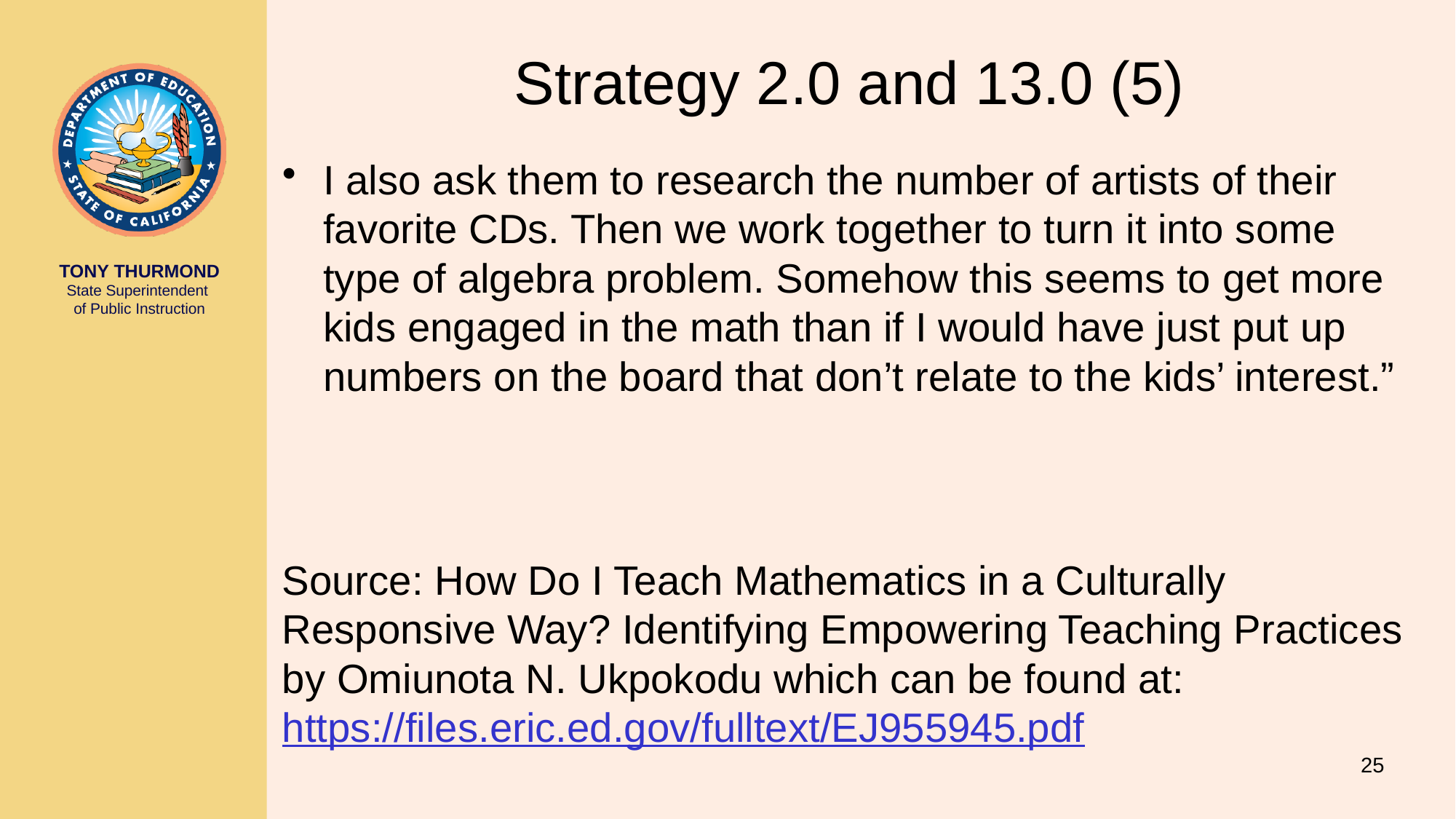

# Strategy 2.0 and 13.0 (5)
I also ask them to research the number of artists of their favorite CDs. Then we work together to turn it into some type of algebra problem. Somehow this seems to get more kids engaged in the math than if I would have just put up numbers on the board that don’t relate to the kids’ interest.”
Source: How Do I Teach Mathematics in a Culturally Responsive Way? Identifying Empowering Teaching Practices by Omiunota N. Ukpokodu which can be found at: https://files.eric.ed.gov/fulltext/EJ955945.pdf
25